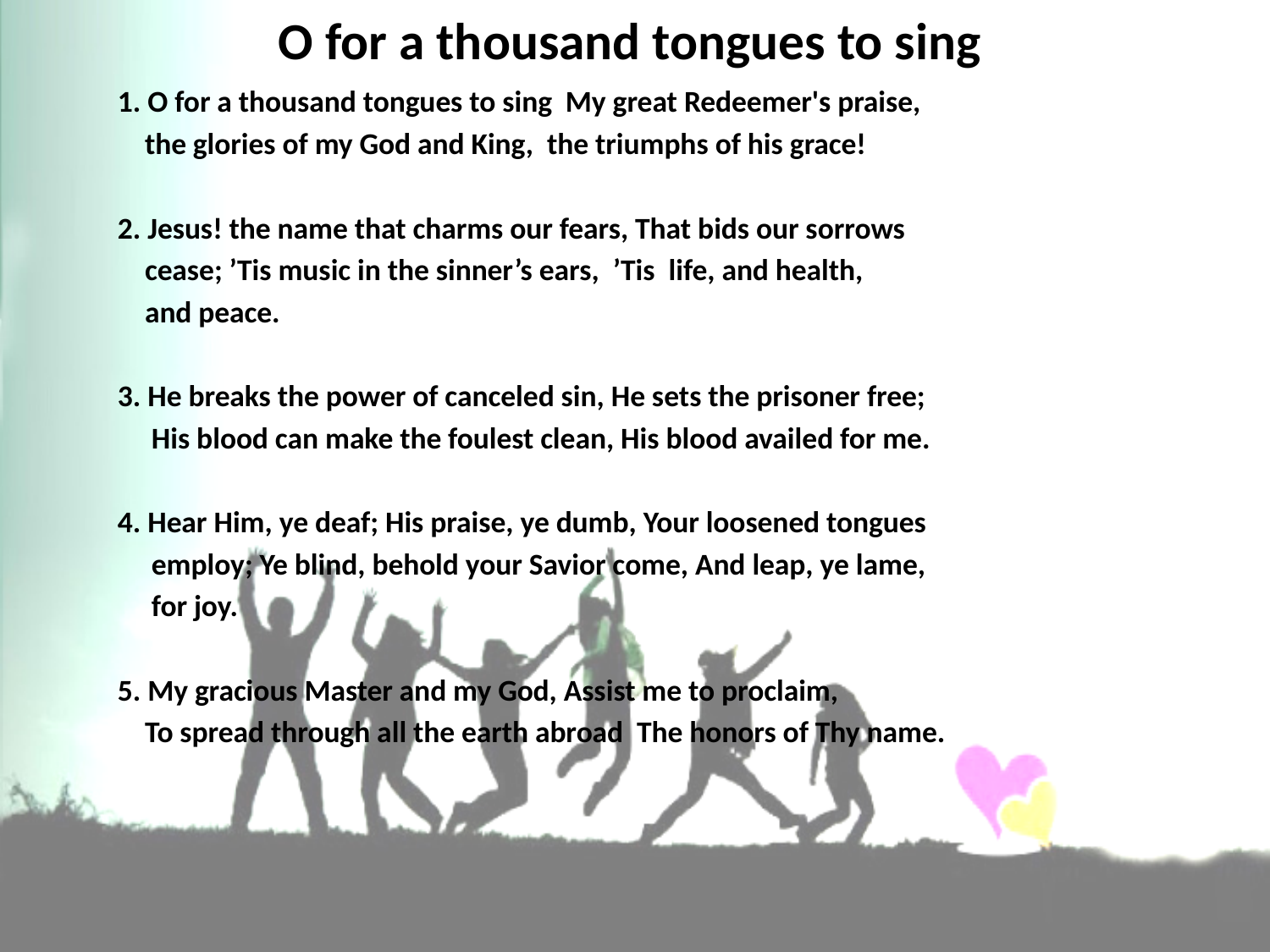

O for a thousand tongues to sing
1. O for a thousand tongues to sing  My great Redeemer's praise,
    the glories of my God and King,  the triumphs of his grace!

2. Jesus! the name that charms our fears, That bids our sorrows
    cease; ’Tis music in the sinner’s ears,  ’Tis  life, and health,
    and peace.

3. He breaks the power of canceled sin, He sets the prisoner free;
     His blood can make the foulest clean, His blood availed for me.

4. Hear Him, ye deaf; His praise, ye dumb, Your loosened tongues
     employ; Ye blind, behold your Savior come, And leap, ye lame,
     for joy.

5. My gracious Master and my God, Assist me to proclaim,
    To spread through all the earth abroad  The honors of Thy name.